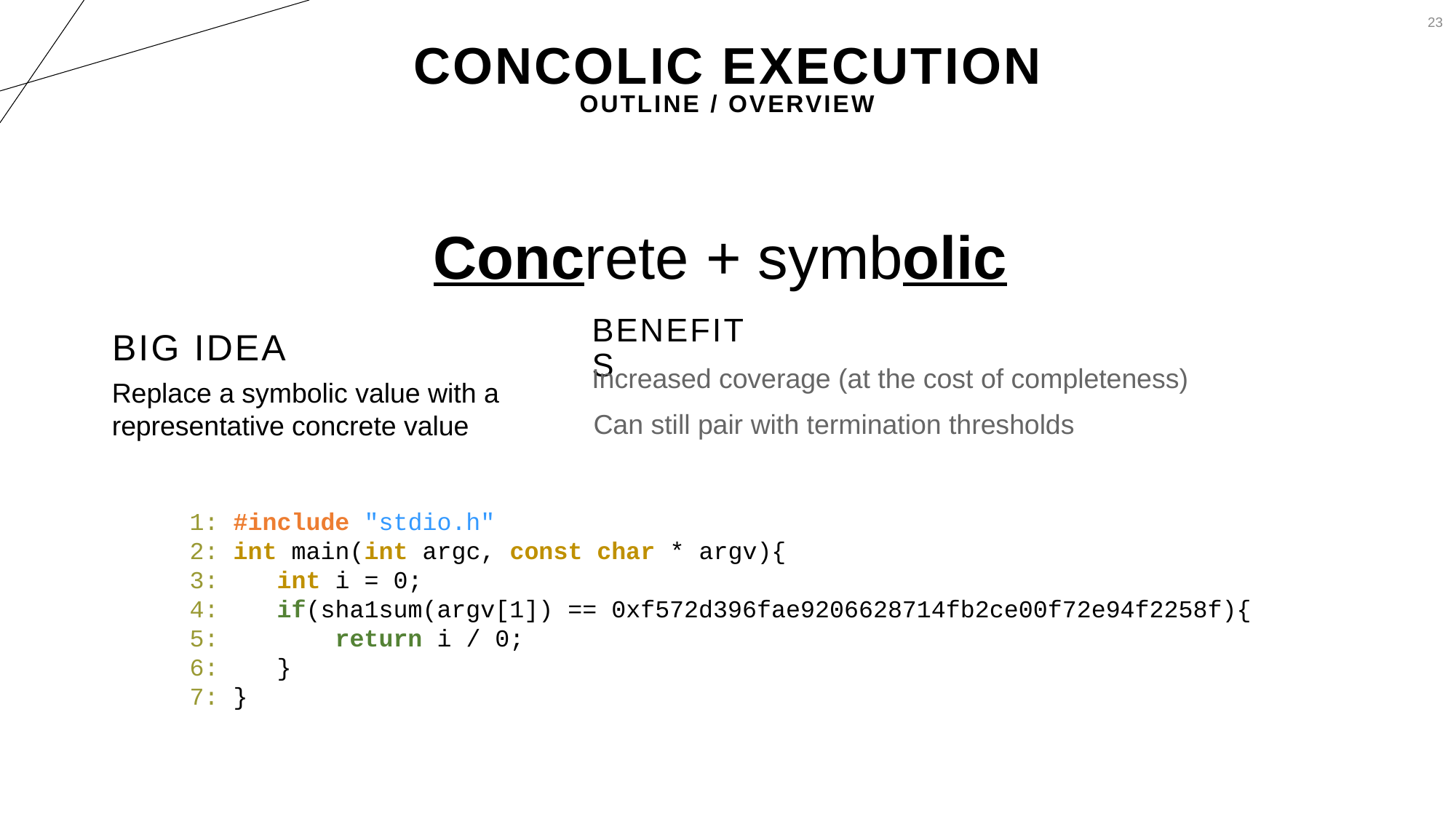

23
# Concolic Execution
Outline / Overview
Concrete + symbolic
Benefits
Big Idea
Increased coverage (at the cost of completeness)
Replace a symbolic value with a representative concrete value
Can still pair with termination thresholds
  1: #include "stdio.h"
  2: int main(int argc, const char * argv){
  3:    int i = 0;
  4:    if(sha1sum(argv[1]) == 0xf572d396fae9206628714fb2ce00f72e94f2258f){
  5:        return i / 0;
  6:    }
  7: }